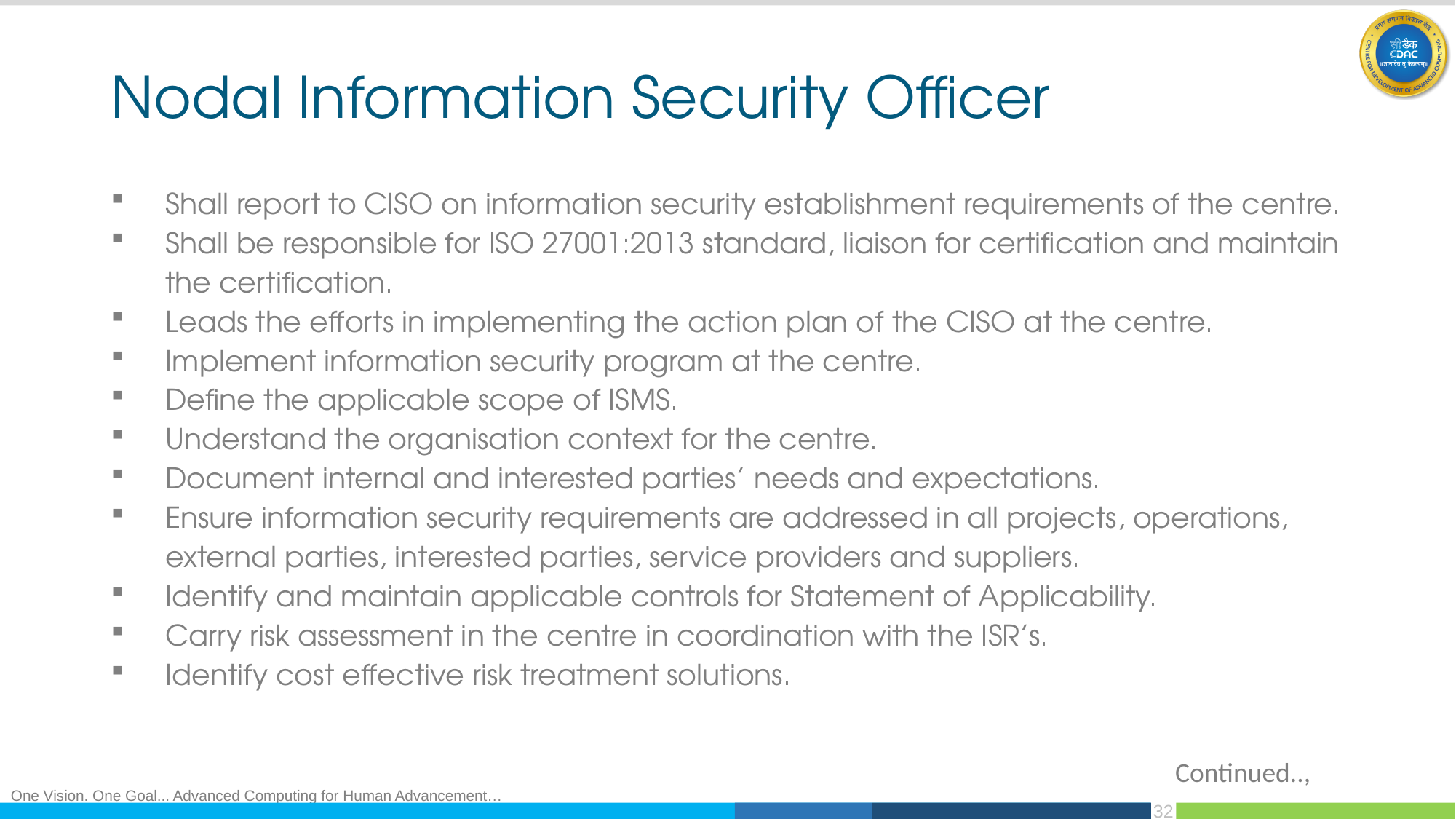

# Nodal Information Security Officer
Shall report to CISO on information security establishment requirements of the centre.
Shall be responsible for ISO 27001:2013 standard, liaison for certification and maintain the certification.
Leads the efforts in implementing the action plan of the CISO at the centre.
Implement information security program at the centre.
Define the applicable scope of ISMS.
Understand the organisation context for the centre.
Document internal and interested parties’ needs and expectations.
Ensure information security requirements are addressed in all projects, operations, external parties, interested parties, service providers and suppliers.
Identify and maintain applicable controls for Statement of Applicability.
Carry risk assessment in the centre in coordination with the ISR’s.
Identify cost effective risk treatment solutions.

Continued..,
32